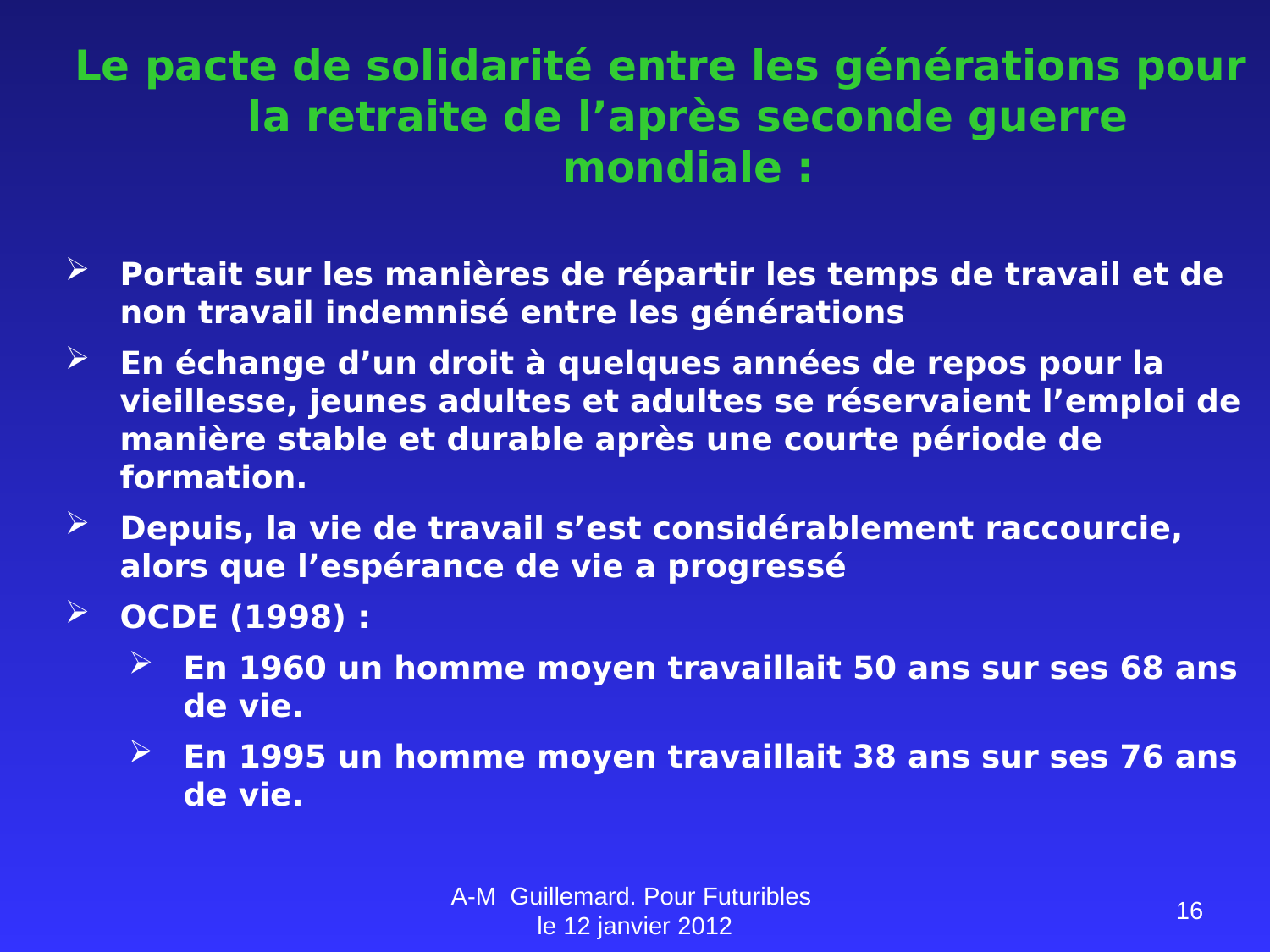

Le pacte de solidarité entre les générations pour la retraite de l’après seconde guerre mondiale :

Portait sur les manières de répartir les temps de travail et de non travail indemnisé entre les générations
En échange d’un droit à quelques années de repos pour la vieillesse, jeunes adultes et adultes se réservaient l’emploi de manière stable et durable après une courte période de formation.
Depuis, la vie de travail s’est considérablement raccourcie, alors que l’espérance de vie a progressé
OCDE (1998) :
En 1960 un homme moyen travaillait 50 ans sur ses 68 ans de vie.
En 1995 un homme moyen travaillait 38 ans sur ses 76 ans de vie.
A-M  Guillemard. Pour Futuribles  le 12 janvier 2012
16